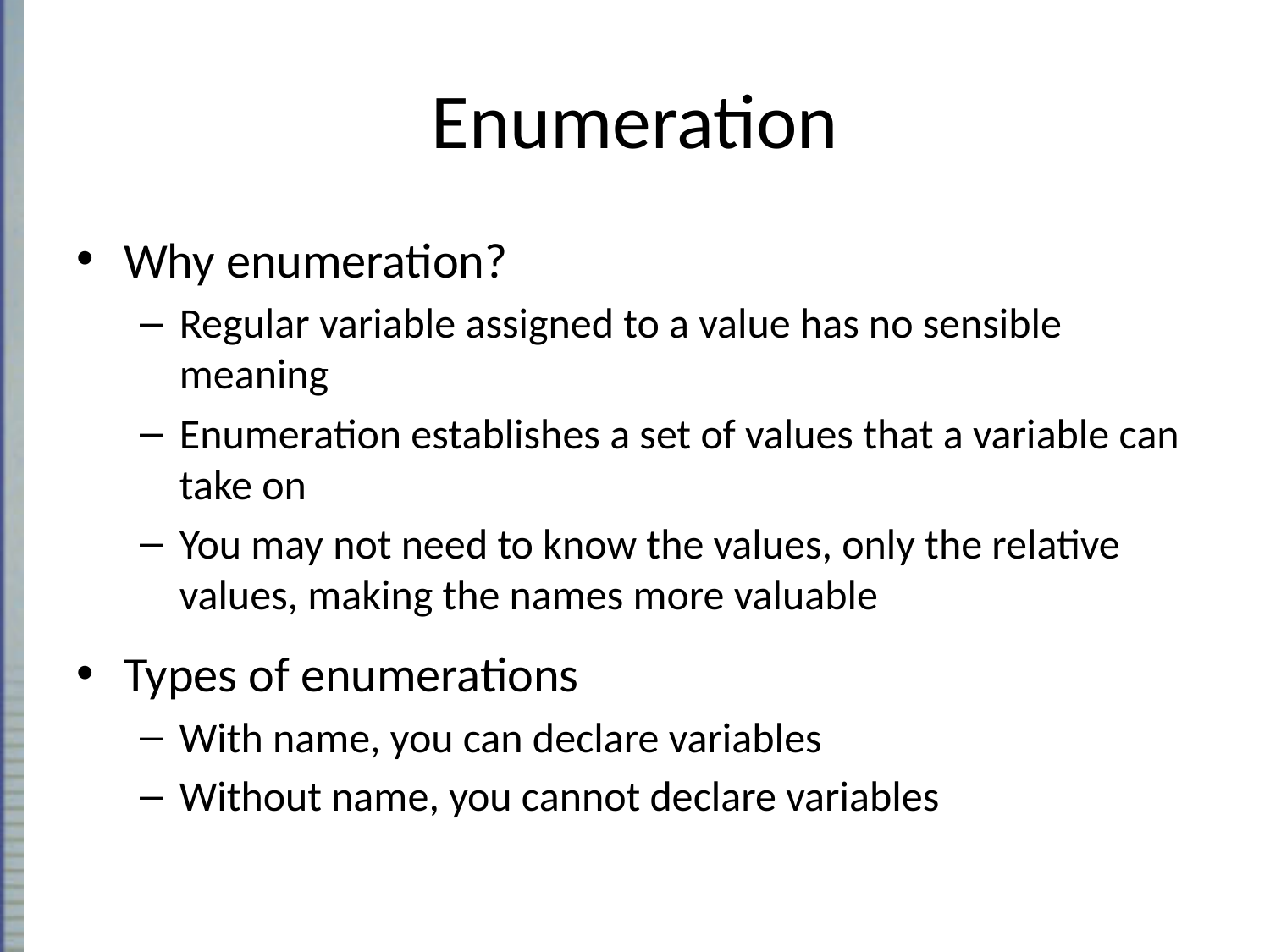

# Enumeration
Why enumeration?
Regular variable assigned to a value has no sensible meaning
Enumeration establishes a set of values that a variable can take on
You may not need to know the values, only the relative values, making the names more valuable
Types of enumerations
With name, you can declare variables
Without name, you cannot declare variables